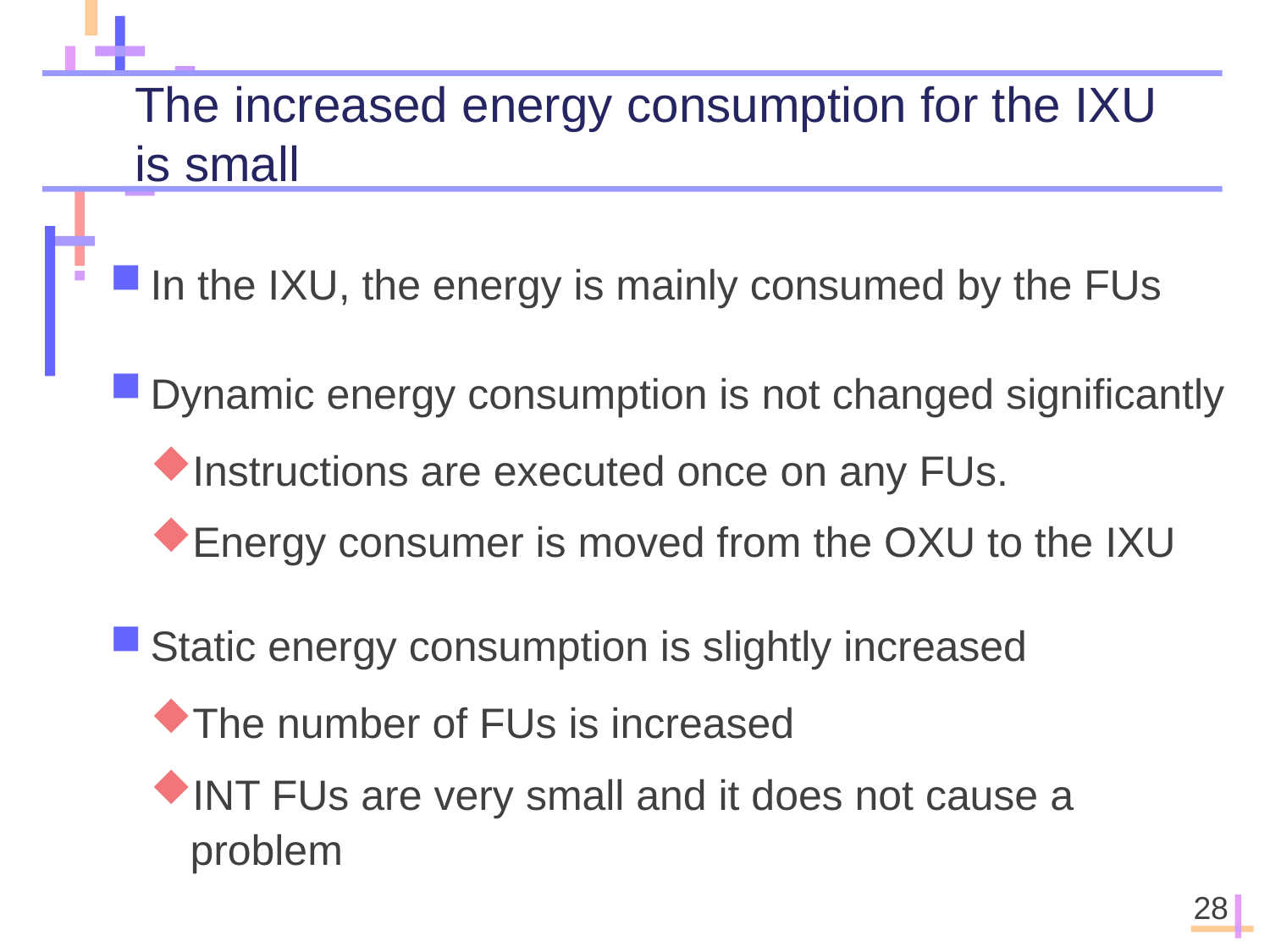

# The increased energy consumption for the IXU is small
In the IXU, the energy is mainly consumed by the FUs
Dynamic energy consumption is not changed significantly
Instructions are executed once on any FUs.
Energy consumer is moved from the OXU to the IXU
Static energy consumption is slightly increased
The number of FUs is increased
INT FUs are very small and it does not cause a problem
28